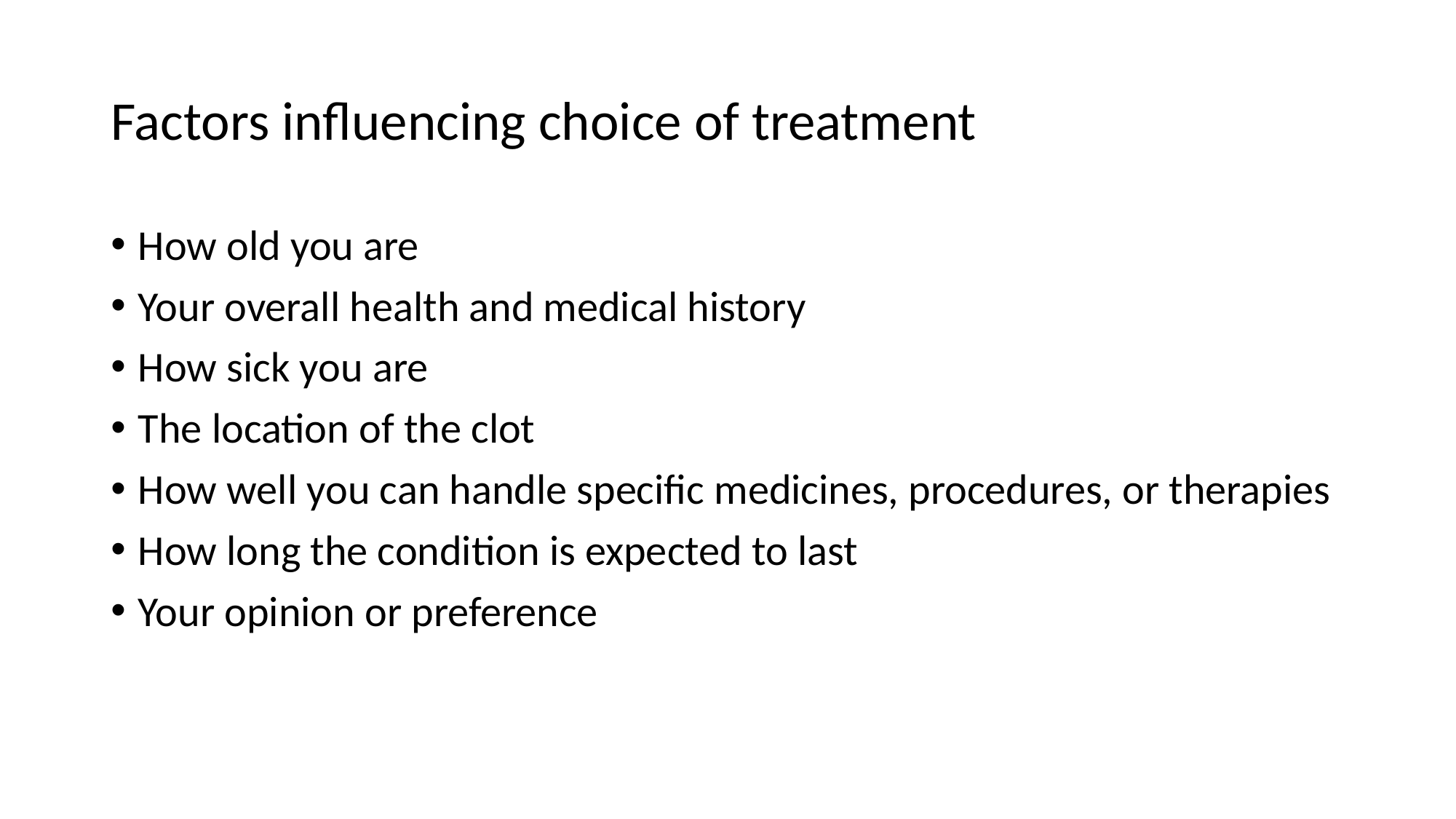

# Factors influencing choice of treatment
How old you are
Your overall health and medical history
How sick you are
The location of the clot
How well you can handle specific medicines, procedures, or therapies
How long the condition is expected to last
Your opinion or preference